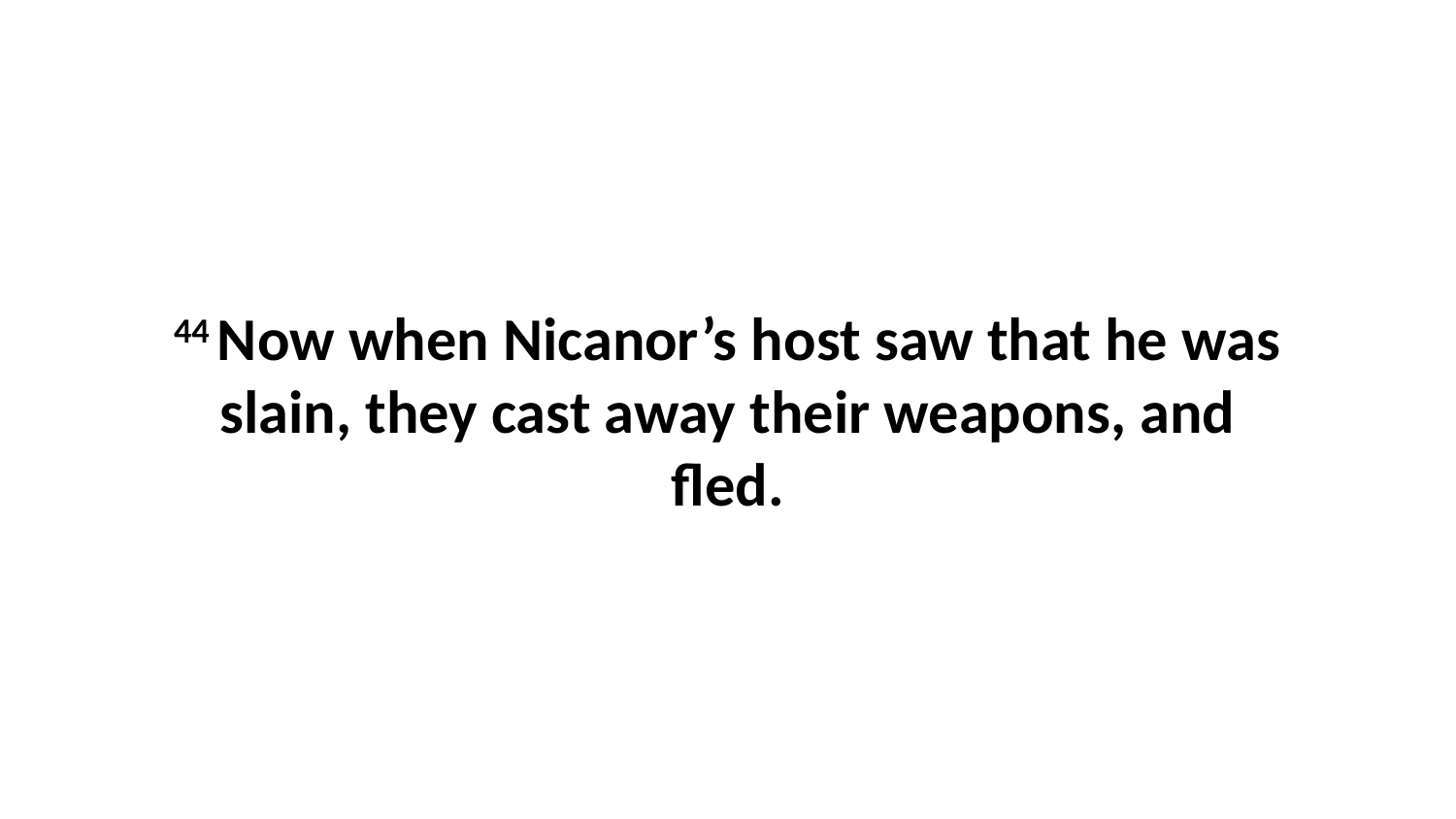

44 Now when Nicanor’s host saw that he was slain, they cast away their weapons, and fled.